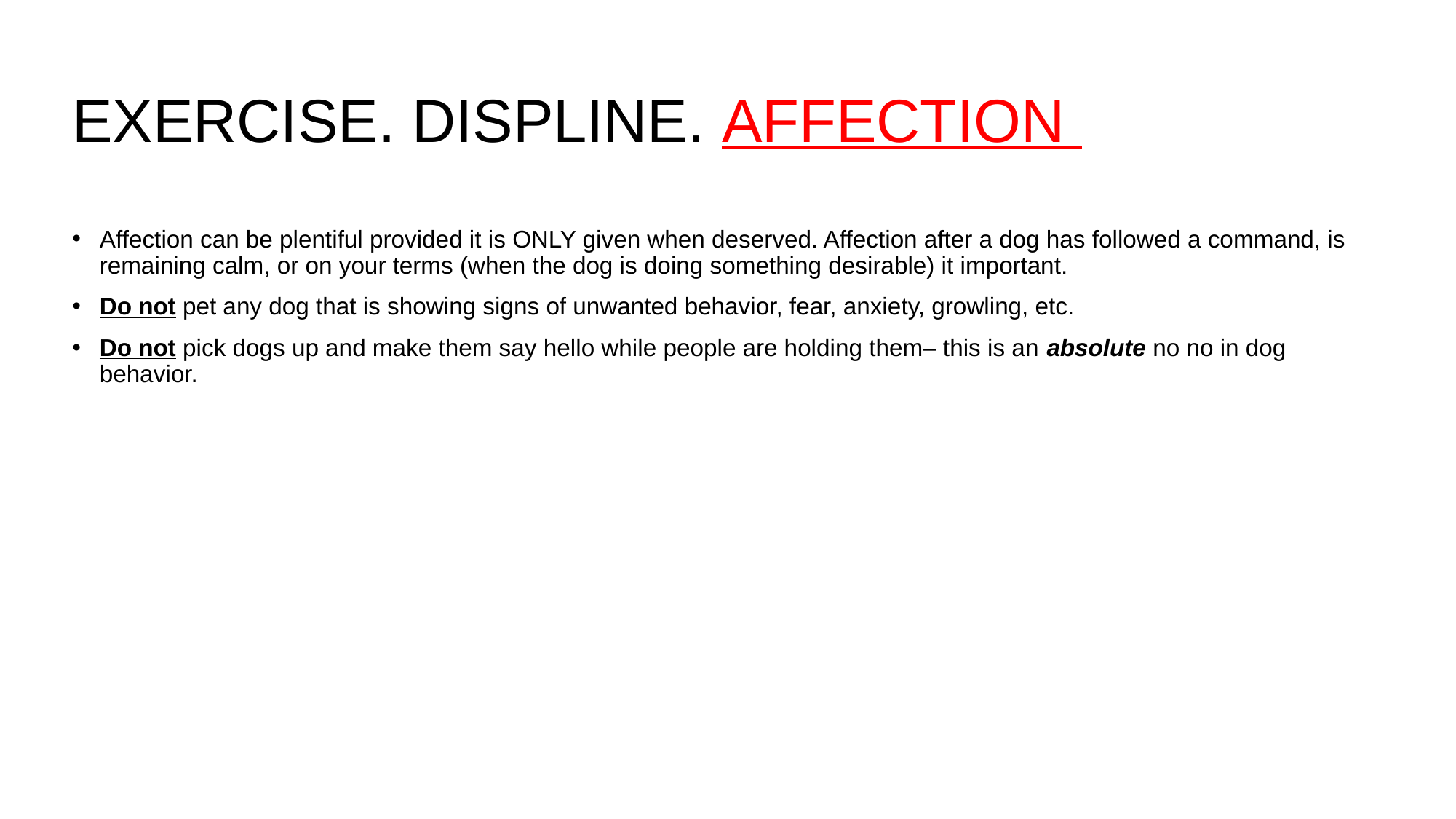

# EXERCISE. DISPLINE. AFFECTION
Affection can be plentiful provided it is ONLY given when deserved. Affection after a dog has followed a command, is remaining calm, or on your terms (when the dog is doing something desirable) it important.
Do not pet any dog that is showing signs of unwanted behavior, fear, anxiety, growling, etc.
Do not pick dogs up and make them say hello while people are holding them– this is an absolute no no in dog behavior.